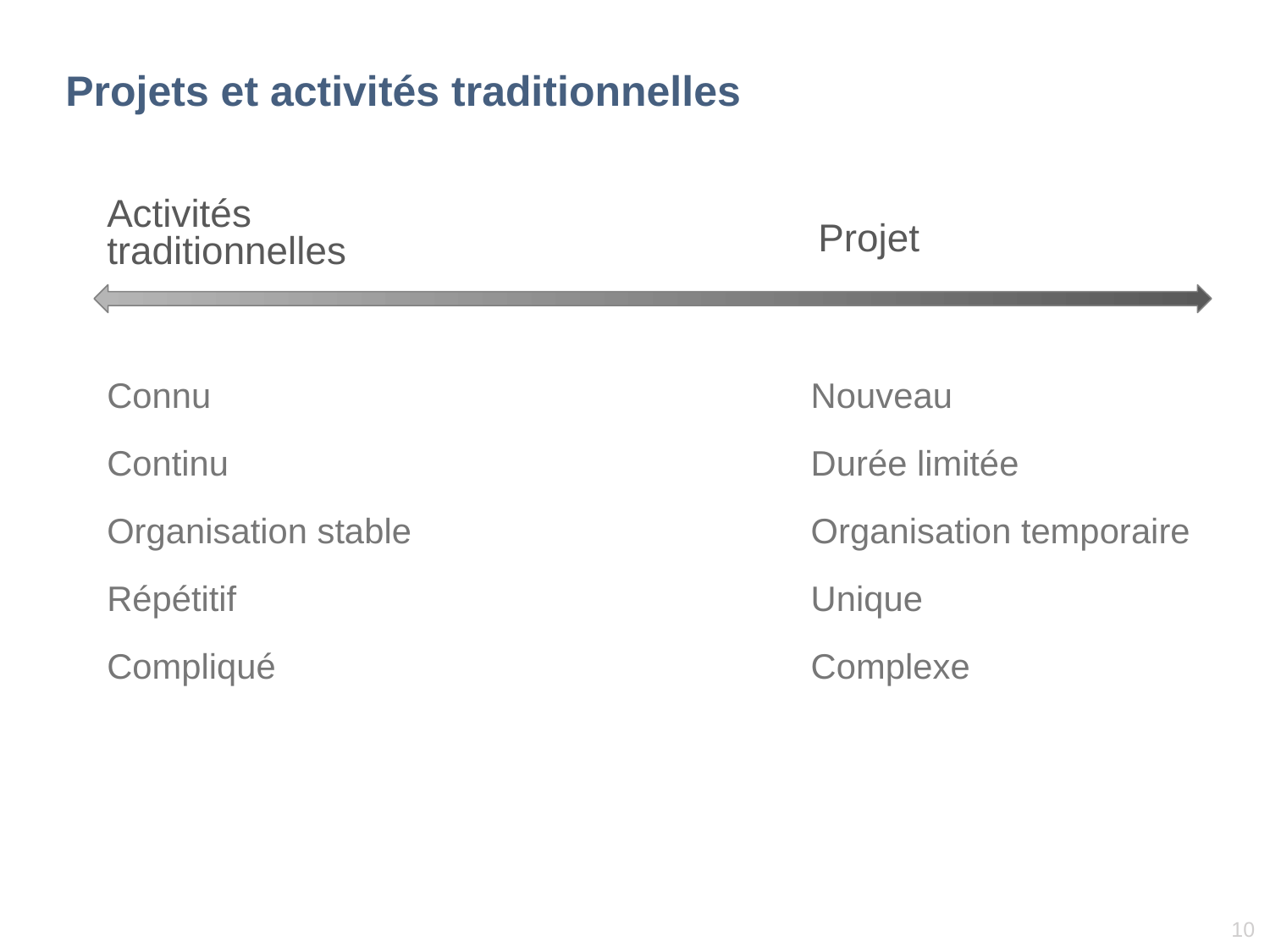

# Projets et activités traditionnelles
Activités traditionnelles
Projet

Nouveau

Durée limitée

Organisation temporaire

Unique

Complexe

Connu

Continu

Organisation stable

Répétitif

Compliqué